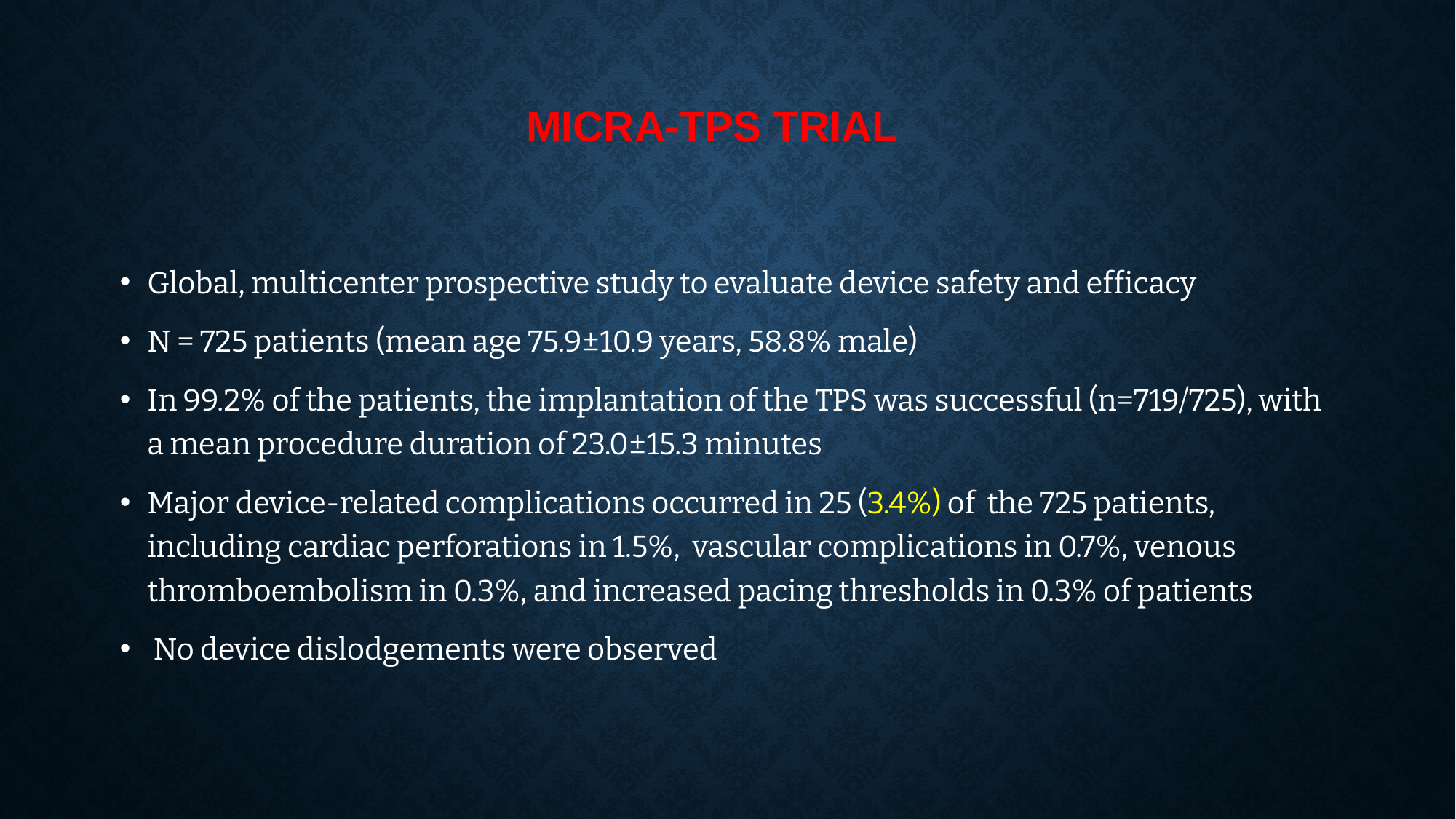

# Micra-TPS Trial
Global, multicenter prospective study to evaluate device safety and efficacy
N = 725 patients (mean age 75.9±10.9 years, 58.8% male)
In 99.2% of the patients, the implantation of the TPS was successful (n=719/725), with a mean procedure duration of 23.0±15.3 minutes
Major device-related complications occurred in 25 (3.4%) of  the 725 patients, including cardiac perforations in 1.5%,  vascular complications in 0.7%, venous thromboembolism in 0.3%, and increased pacing thresholds in 0.3% of patients
 No device dislodgements were observed